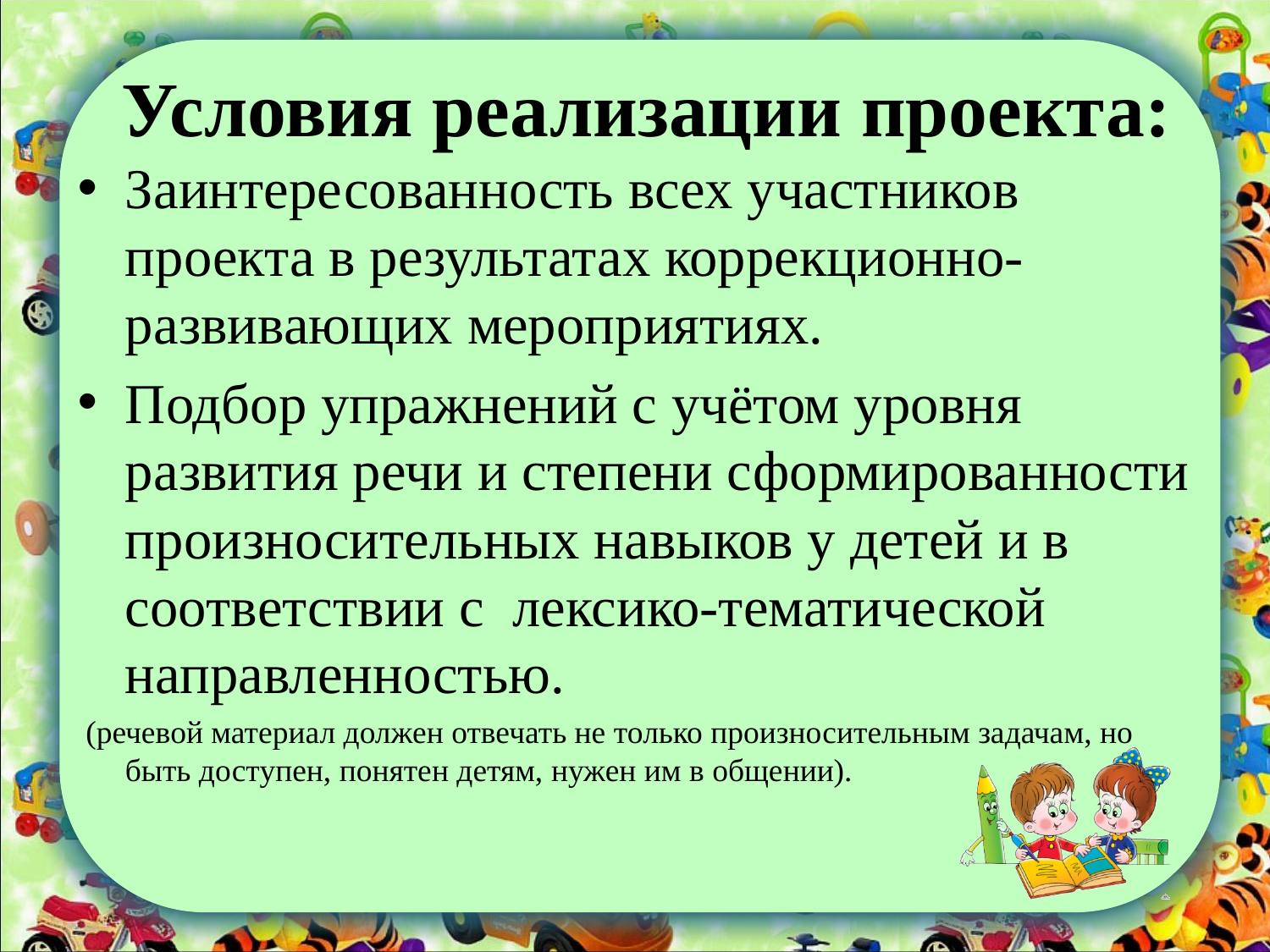

# Условия реализации проекта:
Заинтересованность всех участников проекта в результатах коррекционно-развивающих мероприятиях.
Подбор упражнений с учётом уровня развития речи и степени сформированности произносительных навыков у детей и в соответствии с  лексико-тематической направленностью.
 (речевой материал должен отвечать не только произносительным задачам, но быть доступен, понятен детям, нужен им в общении).